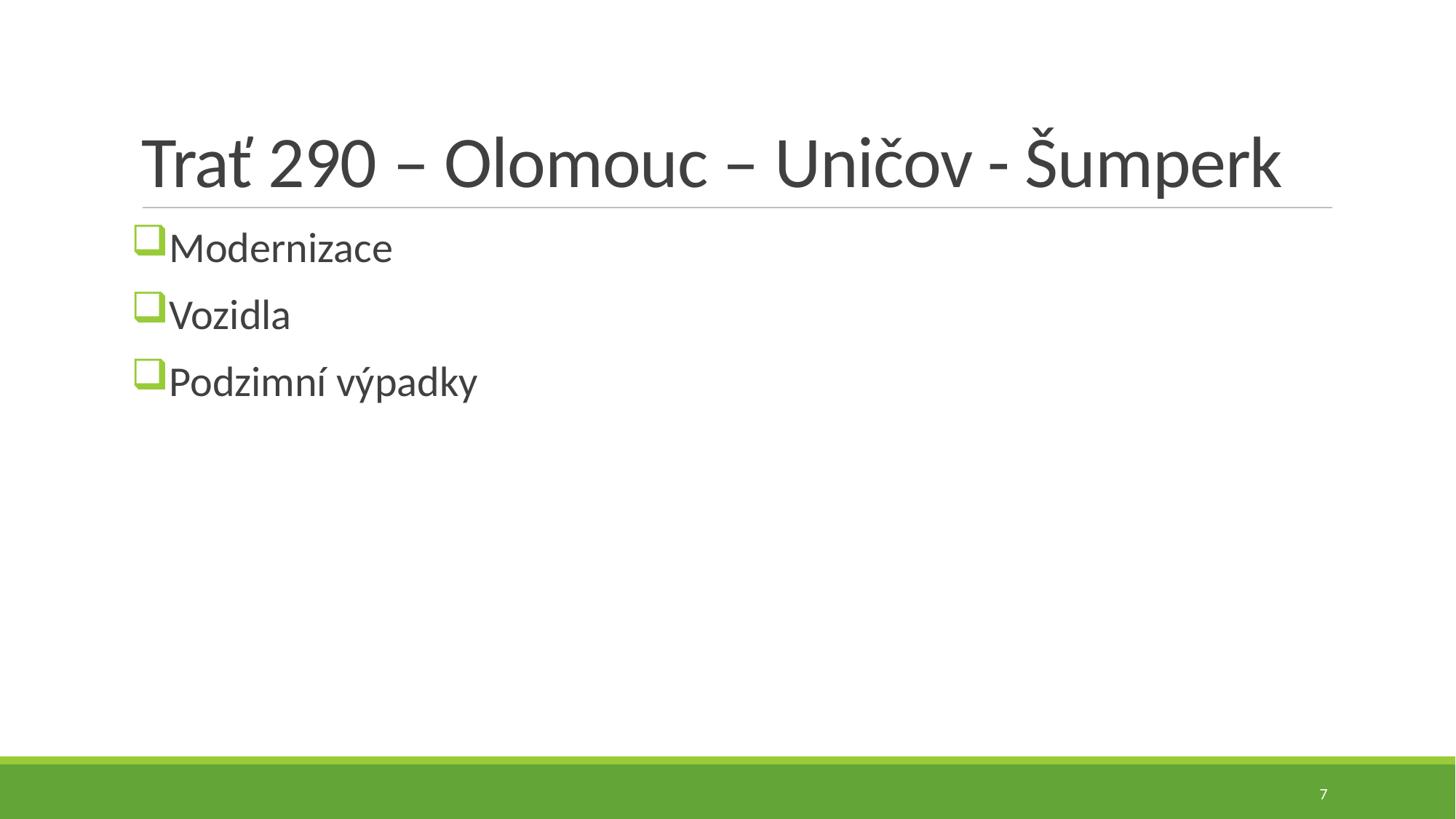

# Trať 290 – Olomouc – Uničov - Šumperk
Modernizace
Vozidla
Podzimní výpadky

7